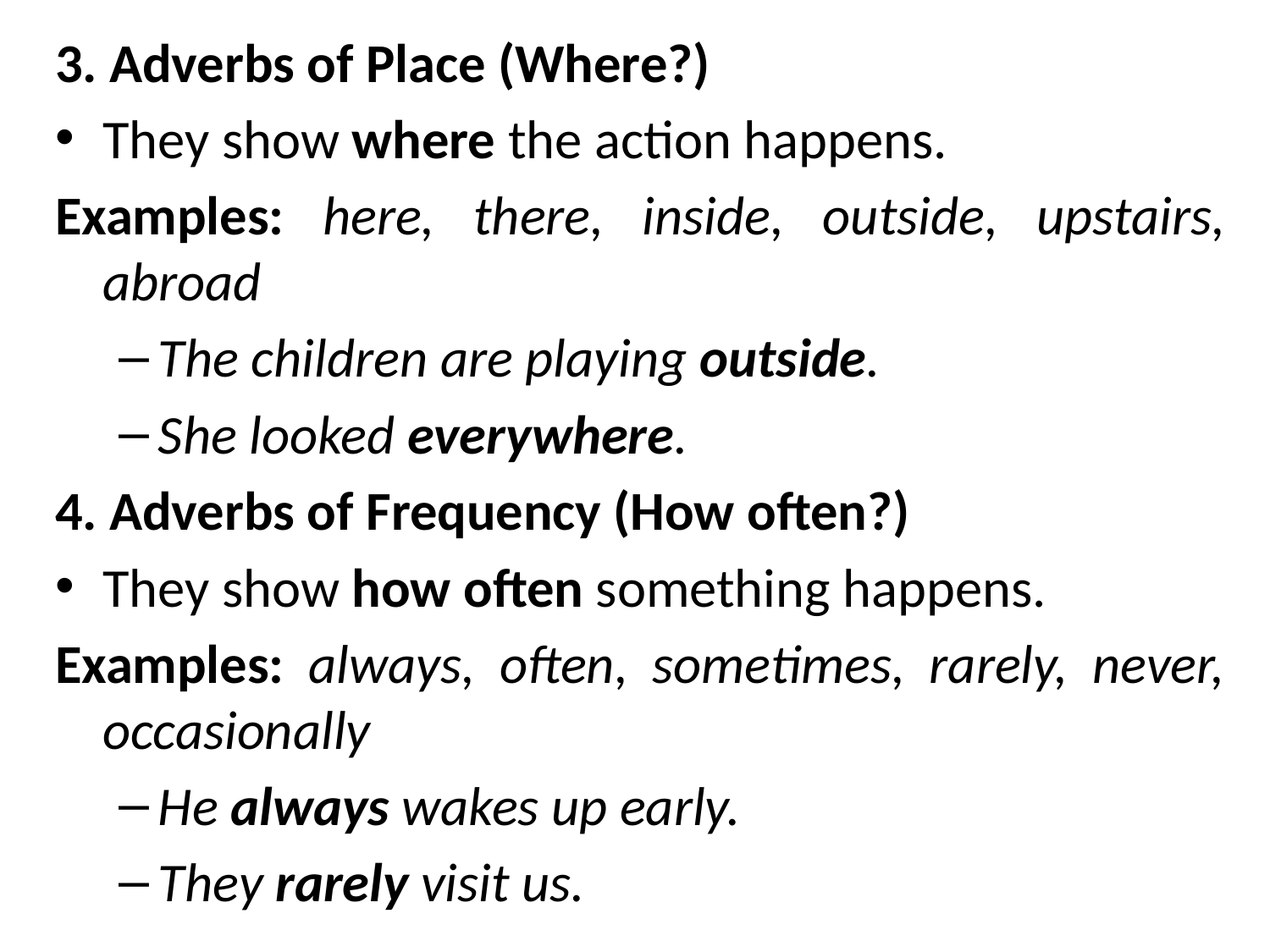

3. Adverbs of Place (Where?)
They show where the action happens.
Examples: here, there, inside, outside, upstairs, abroad
The children are playing outside.
She looked everywhere.
4. Adverbs of Frequency (How often?)
They show how often something happens.
Examples: always, often, sometimes, rarely, never, occasionally
He always wakes up early.
They rarely visit us.